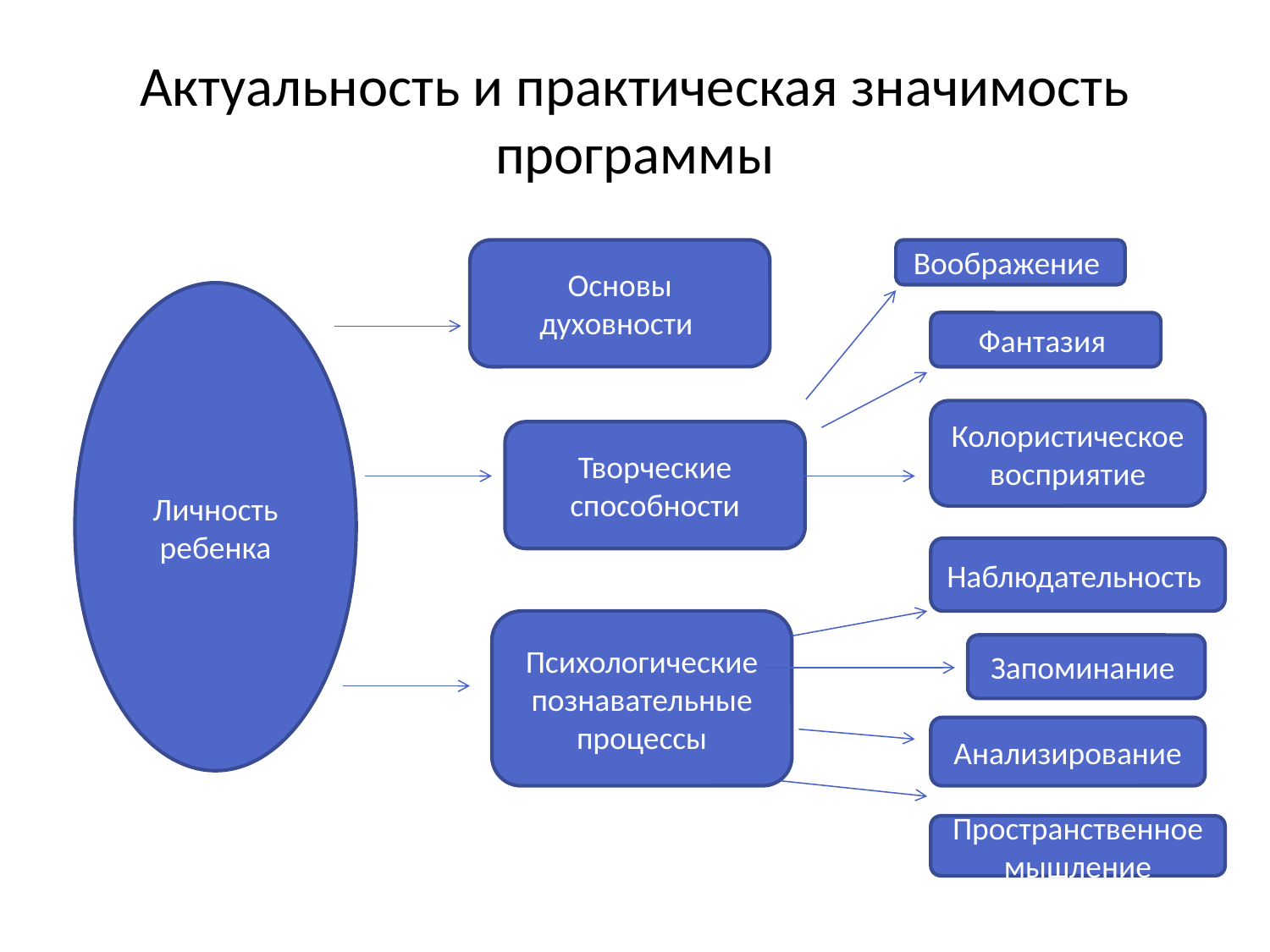

# Актуальность и практическая значимость программы

Основы духовности
Воображение
Личность ребенка
Фантазия
Колористическое восприятие
Творческие способности
Наблюдательность
Психологические познавательные процессы
Запоминание
Анализирование
Пространственное мышление